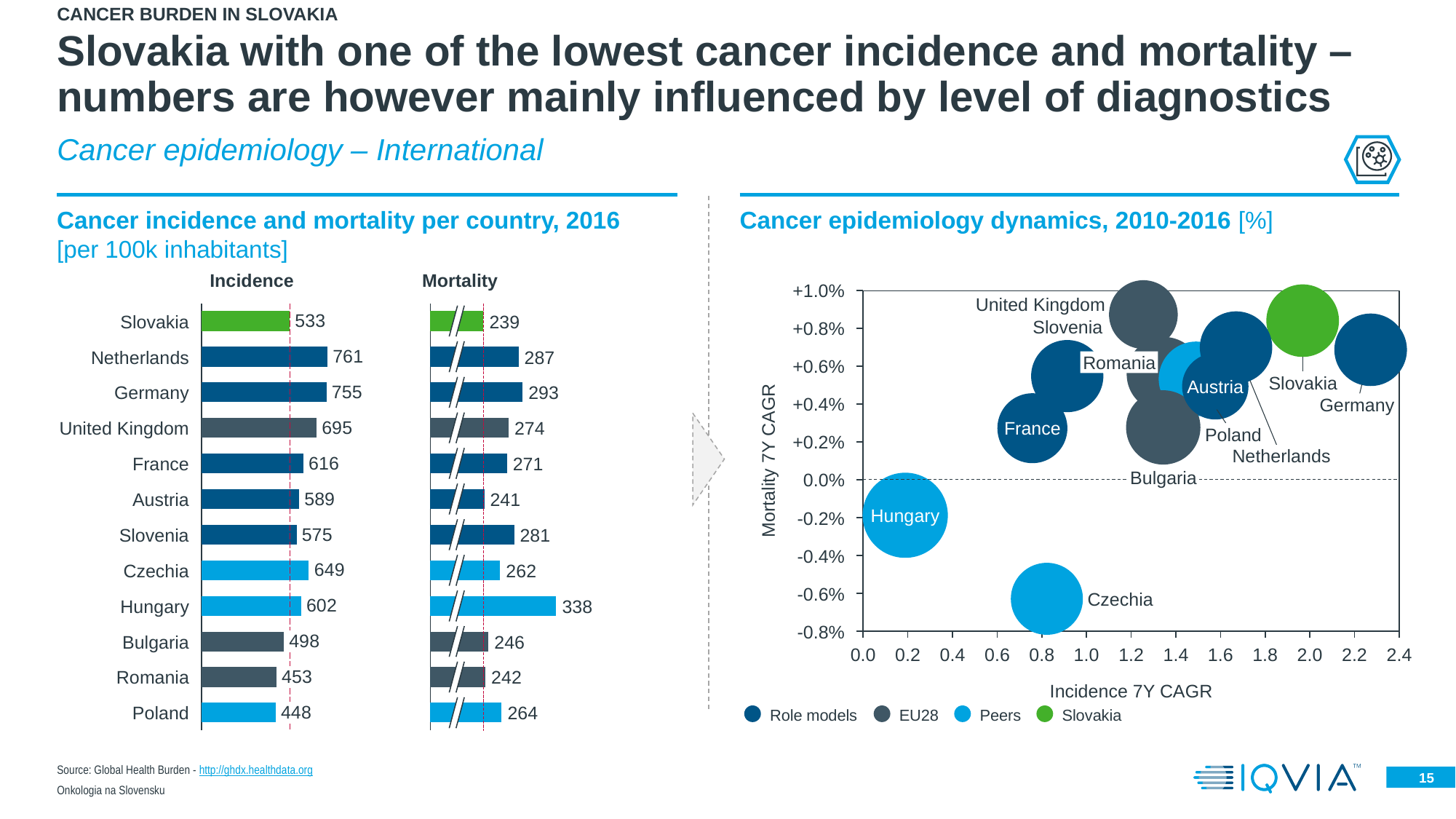

Cancer burden in slovakia
# Slovakia with one of the lowest cancer incidence and mortality – numbers are however mainly influenced by level of diagnostics
Cancer epidemiology – International

Cancer incidence and mortality per country, 2016
[per 100k inhabitants]
Cancer epidemiology dynamics, 2010-2016 [%]

Incidence
Mortality
+1.0%

### Chart

| Category |  |  |  |  |  |
|---|---|---|---|---|---|
United Kingdom

### Chart

| Category |  |
|---|---|

### Chart

| Category |  |
|---|---|
2007

Slovakia
239
Slovenia
+0.8%

Netherlands
287
Romania
+0.6%
Slovakia
Austria

Germany
293
Mortality 7Y CAGR
+0.4%
Germany

United Kingdom
274
France
Poland
+0.2%
Netherlands

France
271
Bulgaria
0.0%

Austria
241
Hungary
-0.2%

Slovenia
281
-0.4%

Czechia
262
-0.6%
Czechia

Hungary
338
-0.8%

Bulgaria
246
0.0
0.2
0.4
0.6
0.8
1.0
1.2
1.4
1.6
1.8
2.0
2.2
2.4

Romania
242
Incidence 7Y CAGR

Poland
264
Role models
EU28
Peers
Slovakia

Source: Global Health Burden - http://ghdx.healthdata.org

Onkologia na Slovensku